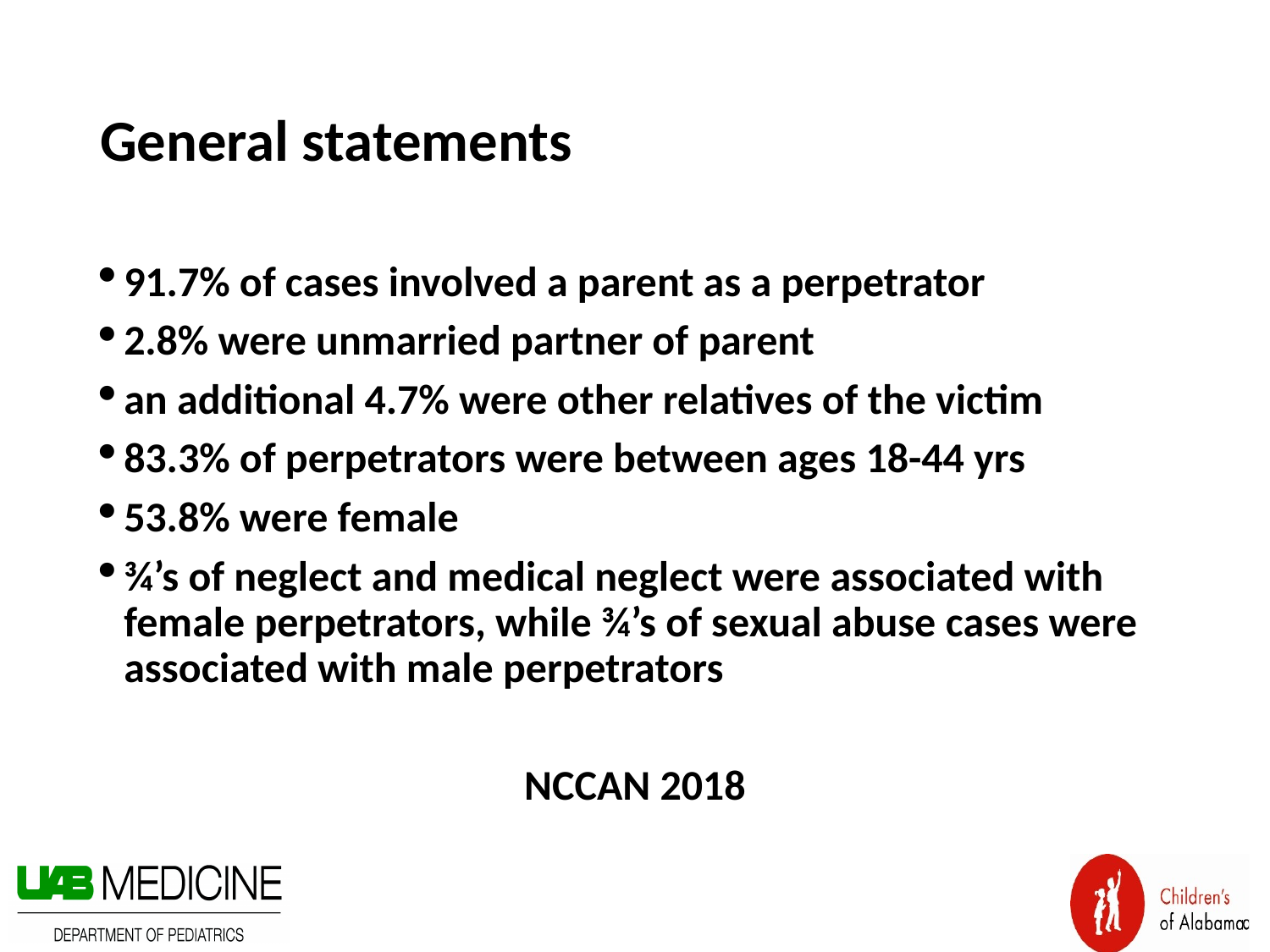

# General statements
91.7% of cases involved a parent as a perpetrator
2.8% were unmarried partner of parent
an additional 4.7% were other relatives of the victim
83.3% of perpetrators were between ages 18-44 yrs
53.8% were female
¾’s of neglect and medical neglect were associated with female perpetrators, while ¾’s of sexual abuse cases were associated with male perpetrators

NCCAN 2018